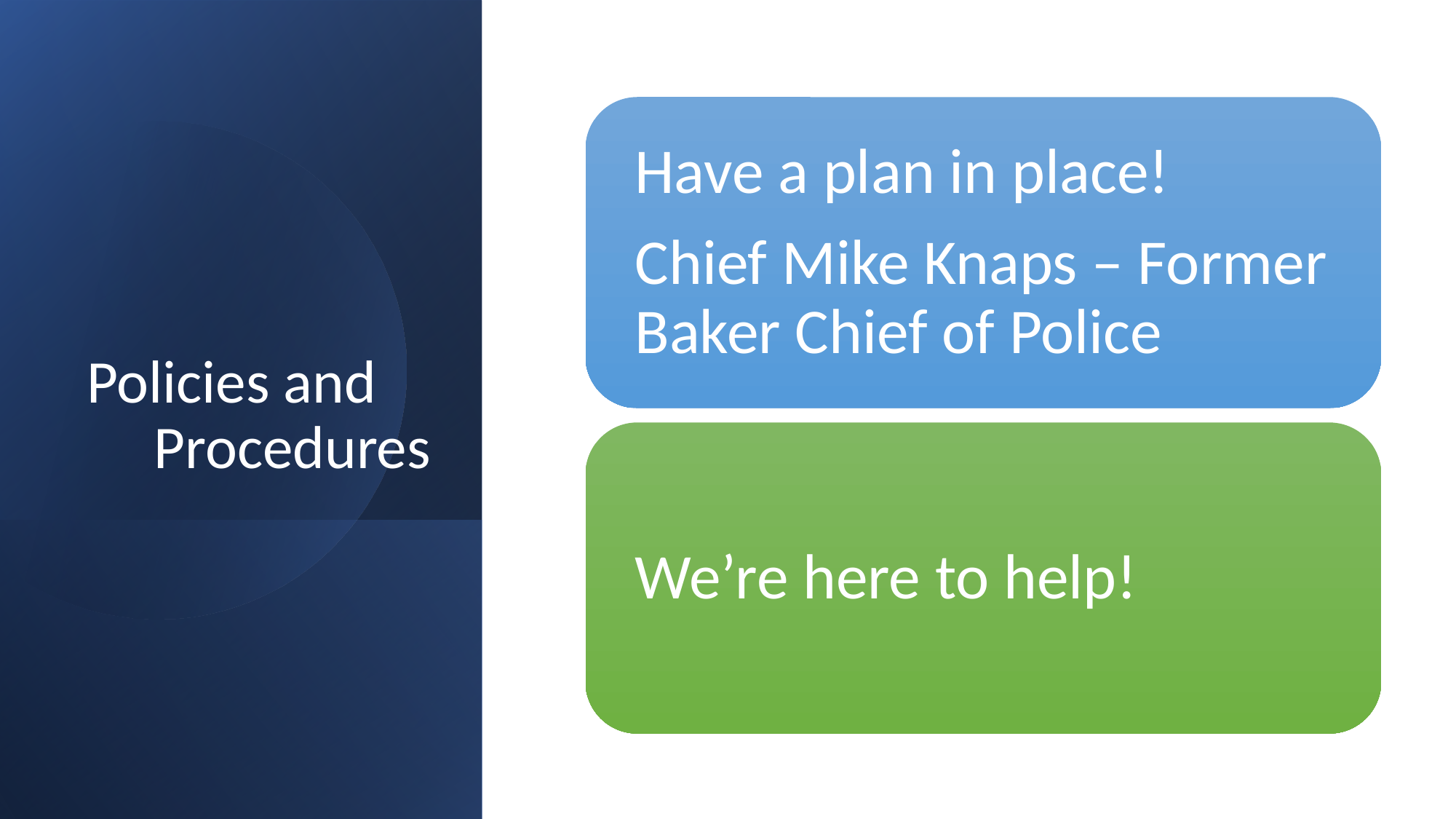

Have a plan in place!
Chief Mike Knaps – Former Baker Chief of Police
We’re here to help!

# Policies and      Procedures